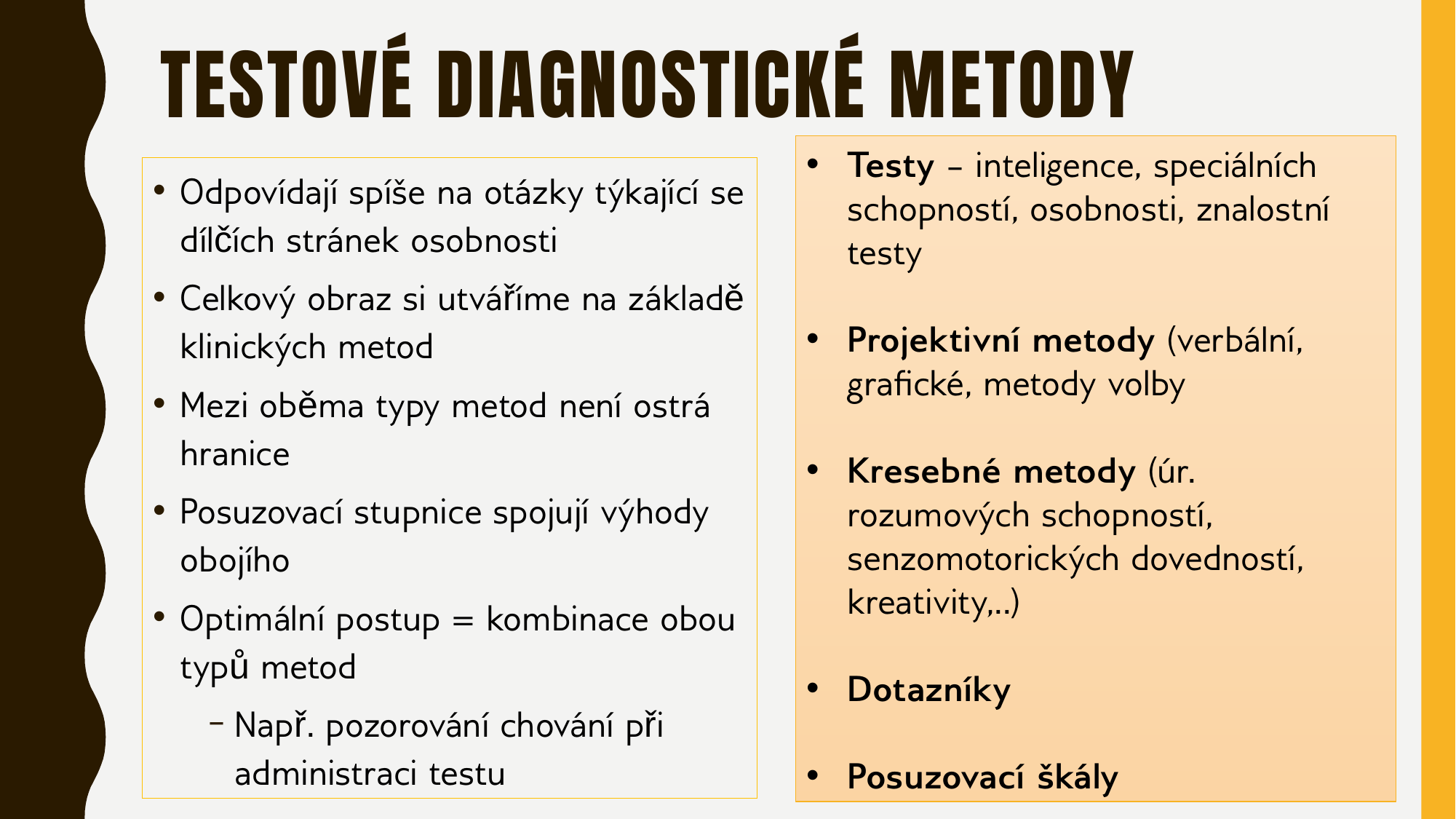

# Testové diagnostické metody
Testy – inteligence, speciálních schopností, osobnosti, znalostní testy

Projektivní metody (verbální, grafické, metody volby

Kresebné metody (úr. rozumových schopností, senzomotorických dovedností, kreativity,..)

Dotazníky

Posuzovací škály
Odpovídají spíše na otázky týkající se dílčích stránek osobnosti
Celkový obraz si utváříme na základě klinických metod
Mezi oběma typy metod není ostrá hranice
Posuzovací stupnice spojují výhody obojího
Optimální postup = kombinace obou typů metod
Např. pozorování chování při administraci testu